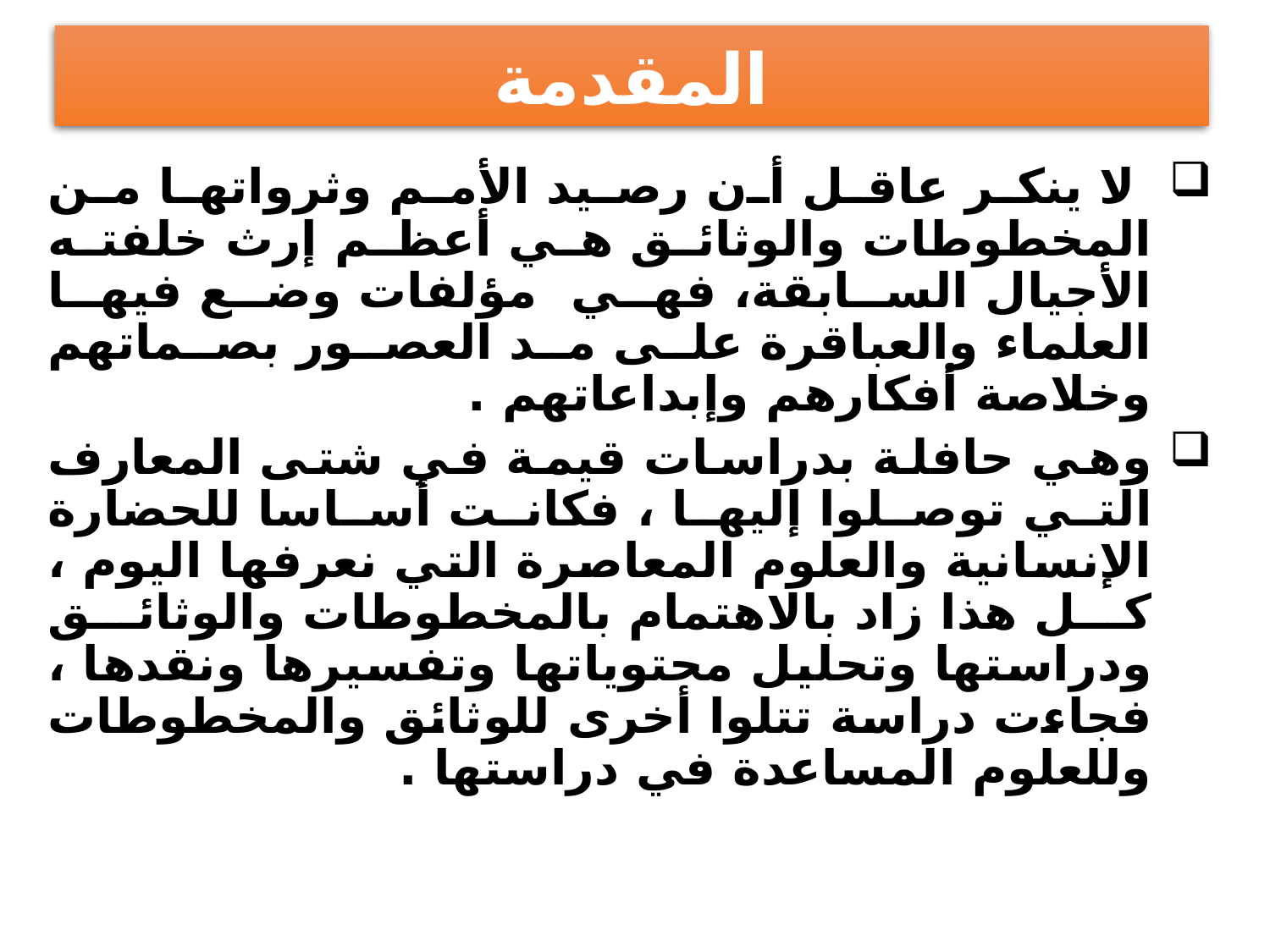

# المقدمة
 لا ينكر عاقل أن رصيد الأمم وثرواتها من المخطوطات والوثائق هي أعظم إرث خلفته الأجيال السابقة، فهي  مؤلفات وضع فيها العلماء والعباقرة على مد العصور بصماتهم وخلاصة أفكارهم وإبداعاتهم .
وهي حافلة بدراسات قيمة في شتى المعارف التي توصلوا إليها ، فكانت أساسا للحضارة الإنسانية والعلوم المعاصرة التي نعرفها اليوم ، كل هذا زاد بالاهتمام بالمخطوطات والوثائق ودراستها وتحليل محتوياتها وتفسيرها ونقدها ، فجاءت دراسة تتلوا أخرى للوثائق والمخطوطات وللعلوم المساعدة في دراستها .